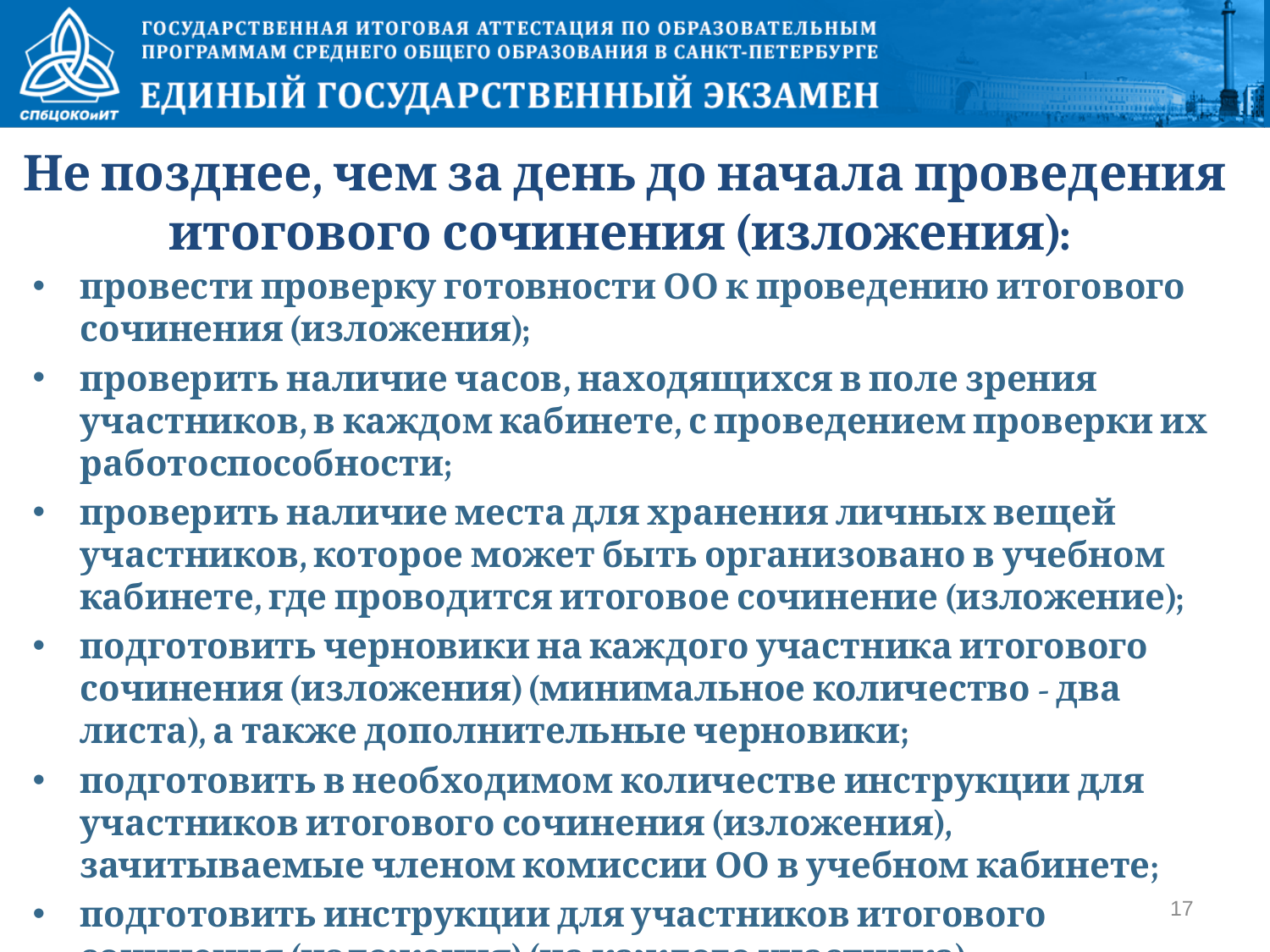

# Не позднее, чем за день до начала проведения итогового сочинения (изложения):
провести проверку готовности ОО к проведению итогового сочинения (изложения);
проверить наличие часов, находящихся в поле зрения участников, в каждом кабинете, с проведением проверки их работоспособности;
проверить наличие места для хранения личных вещей участников, которое может быть организовано в учебном кабинете, где проводится итоговое сочинение (изложение);
подготовить черновики на каждого участника итогового сочинения (изложения) (минимальное количество - два листа), а также дополнительные черновики;
подготовить в необходимом количестве инструкции для участников итогового сочинения (изложения), зачитываемые членом комиссии ОО в учебном кабинете;
подготовить инструкции для участников итогового сочинения (изложения) (на каждого участника);
17